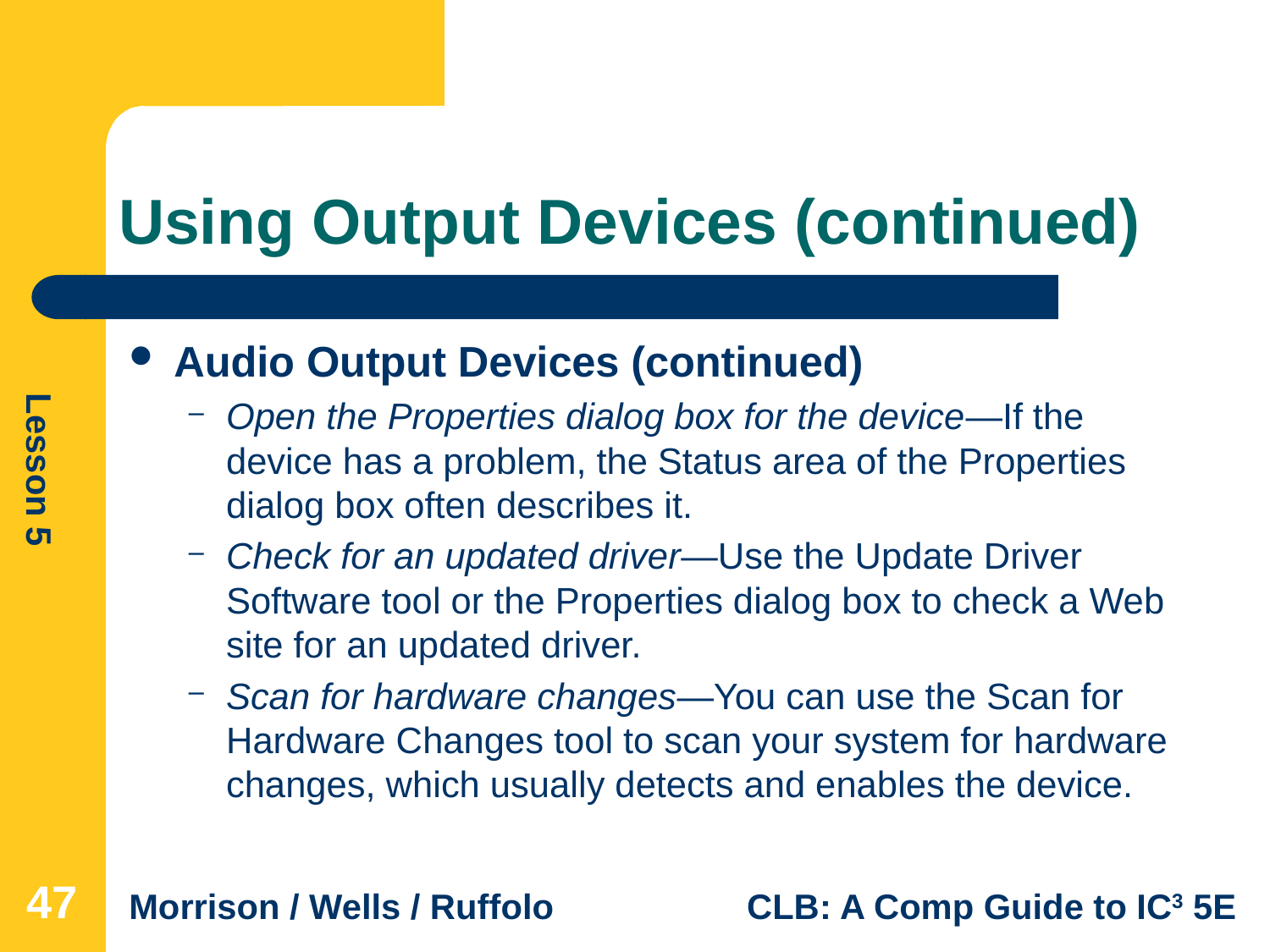

# Using Output Devices (continued)
Audio Output Devices (continued)
Open the Properties dialog box for the device—If the device has a problem, the Status area of the Properties dialog box often describes it.
Check for an updated driver—Use the Update Driver Software tool or the Properties dialog box to check a Web site for an updated driver.
Scan for hardware changes—You can use the Scan for Hardware Changes tool to scan your system for hardware changes, which usually detects and enables the device.
47